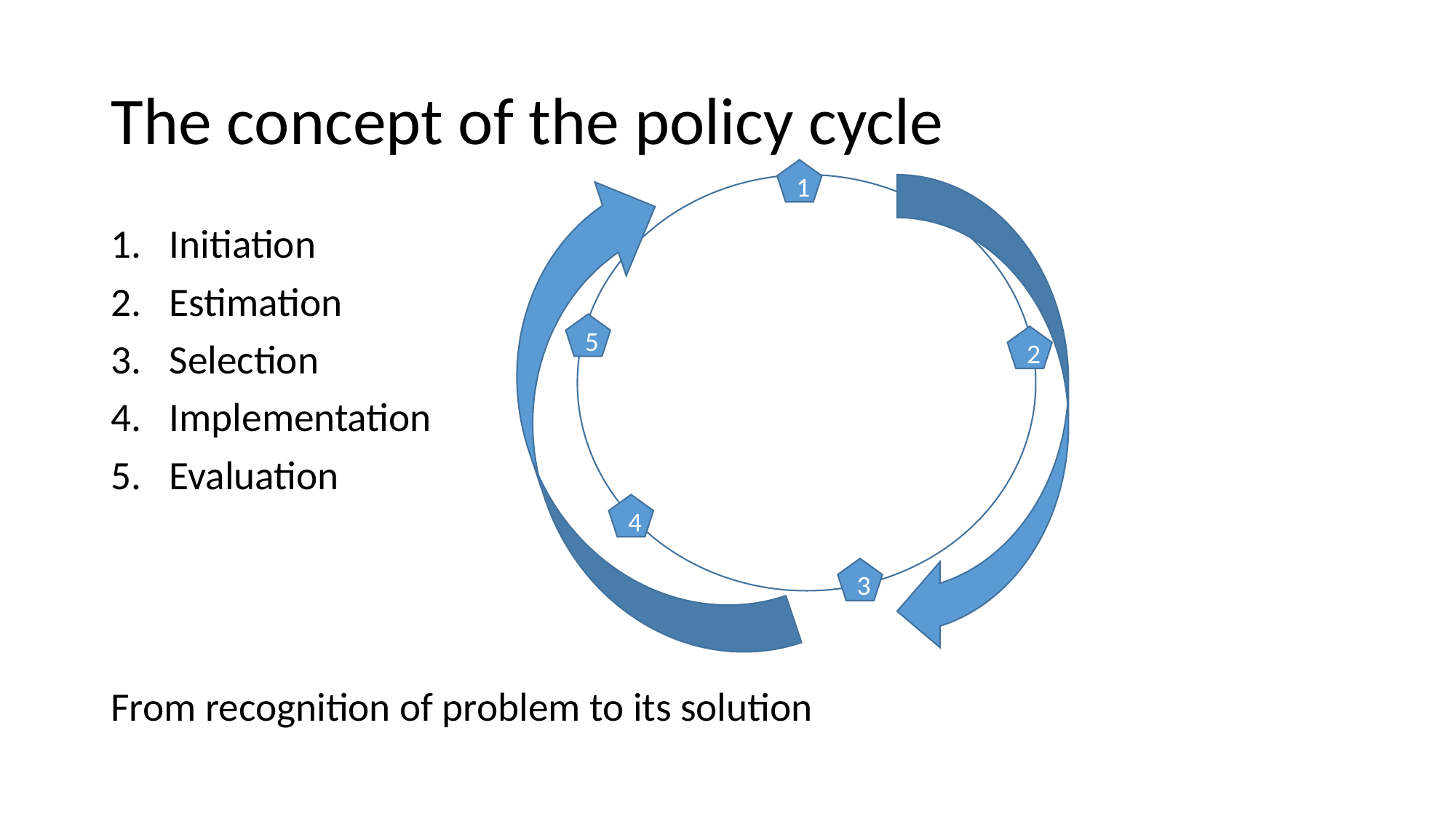

# The concept of the policy cycle
1

Initiation
Estimation
Selection
Implementation
Evaluation

From recognition of problem to its solution
5
2
4
3